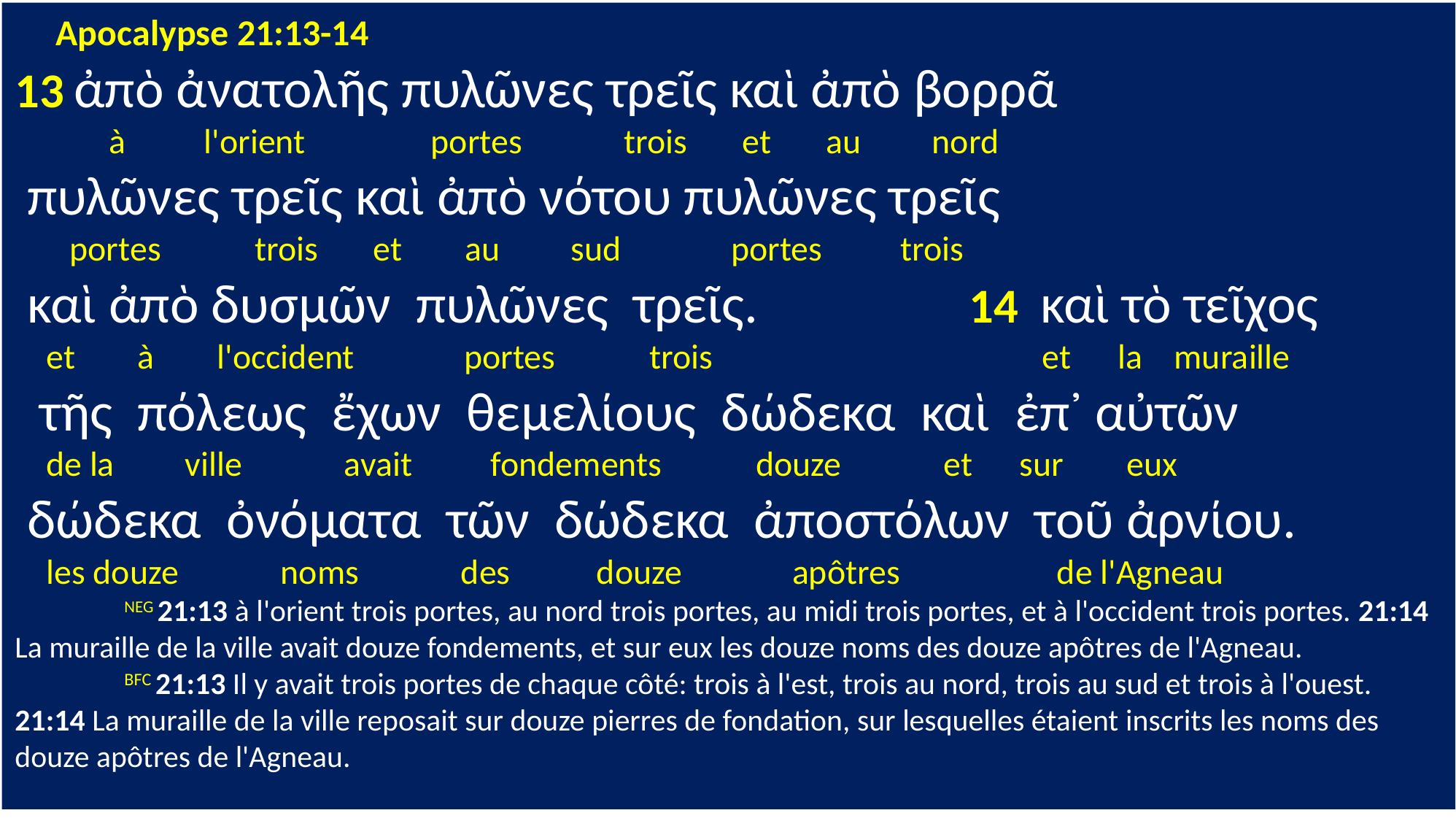

Apocalypse 21:13-14
13 ἀπὸ ἀνατολῆς πυλῶνες τρεῖς καὶ ἀπὸ βορρᾶ
            à          l'orient                portes             trois       et       au         nord
 πυλῶνες τρεῖς καὶ ἀπὸ νότου πυλῶνες τρεῖς
       portes            trois       et        au         sud              portes          trois
 καὶ ἀπὸ δυσμῶν  πυλῶνες  τρεῖς.                 14  καὶ τὸ τεῖχος
    et        à        l'occident              portes            trois                                          et      la    muraille
  τῆς  πόλεως  ἔχων  θεμελίους  δώδεκα  καὶ  ἐπ᾽ αὐτῶν
    de la         ville             avait          fondements            douze             et      sur        eux
 δώδεκα  ὀνόματα  τῶν  δώδεκα  ἀποστόλων  τοῦ ἀρνίου.
    les douze             noms             des           douze              apôtres                    de l'Agneau
	NEG 21:13 à l'orient trois portes, au nord trois portes, au midi trois portes, et à l'occident trois portes. 21:14 La muraille de la ville avait douze fondements, et sur eux les douze noms des douze apôtres de l'Agneau.
	BFC 21:13 Il y avait trois portes de chaque côté: trois à l'est, trois au nord, trois au sud et trois à l'ouest. 21:14 La muraille de la ville reposait sur douze pierres de fondation, sur lesquelles étaient inscrits les noms des douze apôtres de l'Agneau.